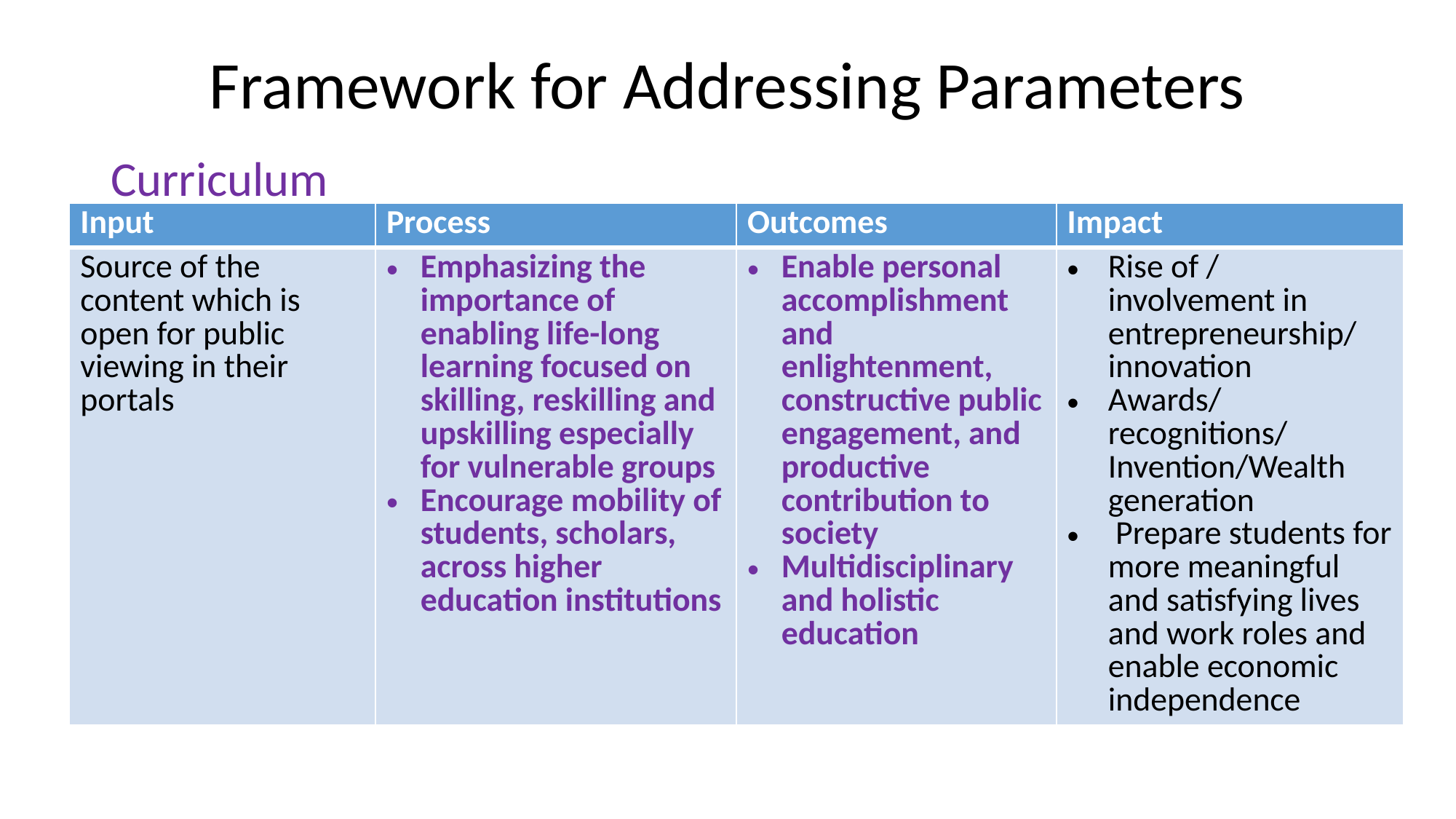

# Framework for Addressing Parameters
Curriculum
| Input | Process | Outcomes | Impact |
| --- | --- | --- | --- |
| Source of the content which is open for public viewing in their portals | Emphasizing the importance of enabling life-long learning focused on skilling, reskilling and upskilling especially for vulnerable groups Encourage mobility of students, scholars, across higher education institutions | Enable personal accomplishment and enlightenment, constructive public engagement, and productive contribution to society Multidisciplinary and holistic education | Rise of / involvement in entrepreneurship/ innovation Awards/recognitions/Invention/Wealth generation Prepare students for more meaningful and satisfying lives and work roles and enable economic independence |